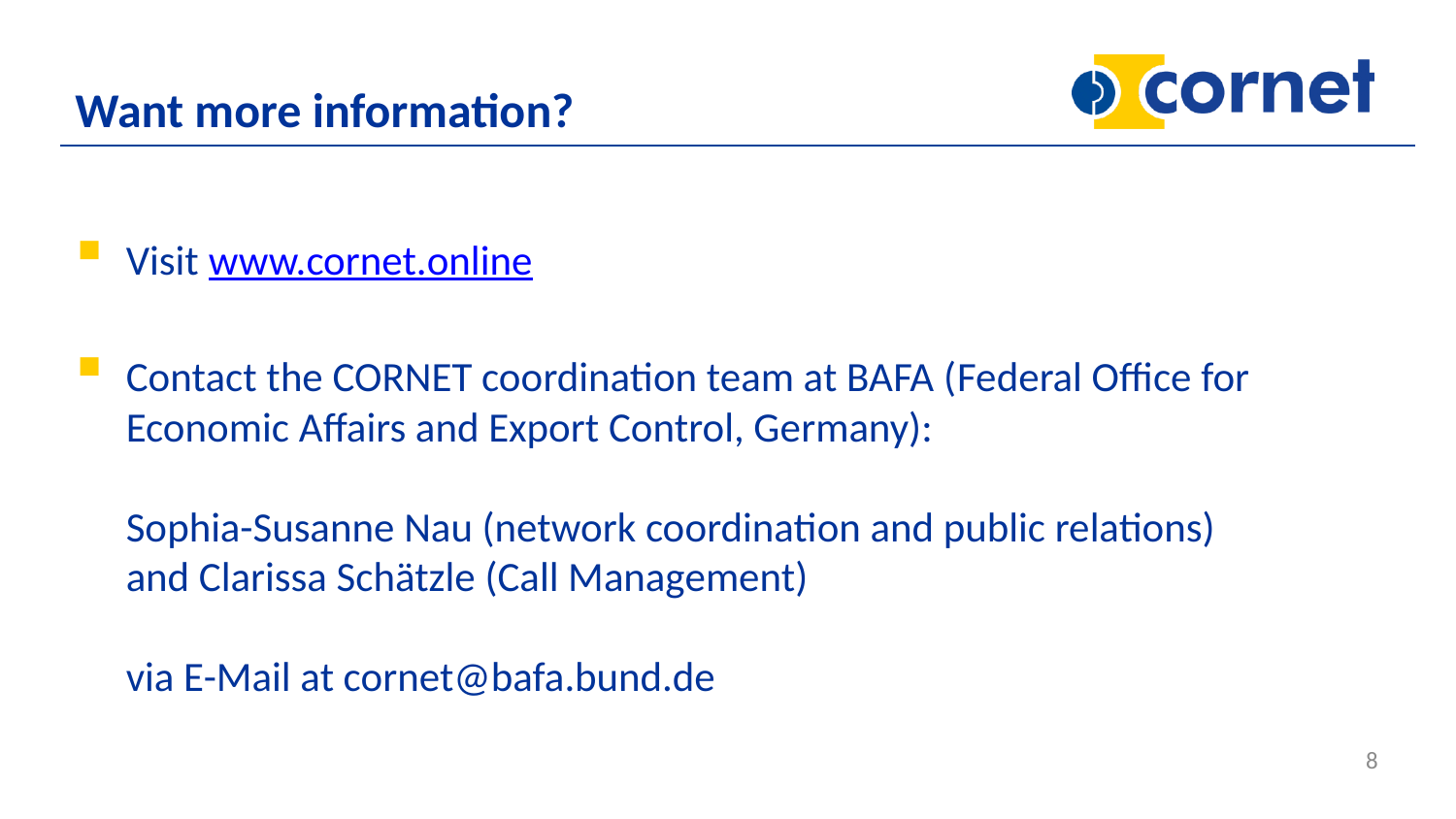

# Want more information?
Visit www.cornet.online

Contact the CORNET coordination team at BAFA (Federal Office for Economic Affairs and Export Control, Germany):
Sophia-Susanne Nau (network coordination and public relations)
and Clarissa Schätzle (Call Management)
via E-Mail at cornet@bafa.bund.de

8